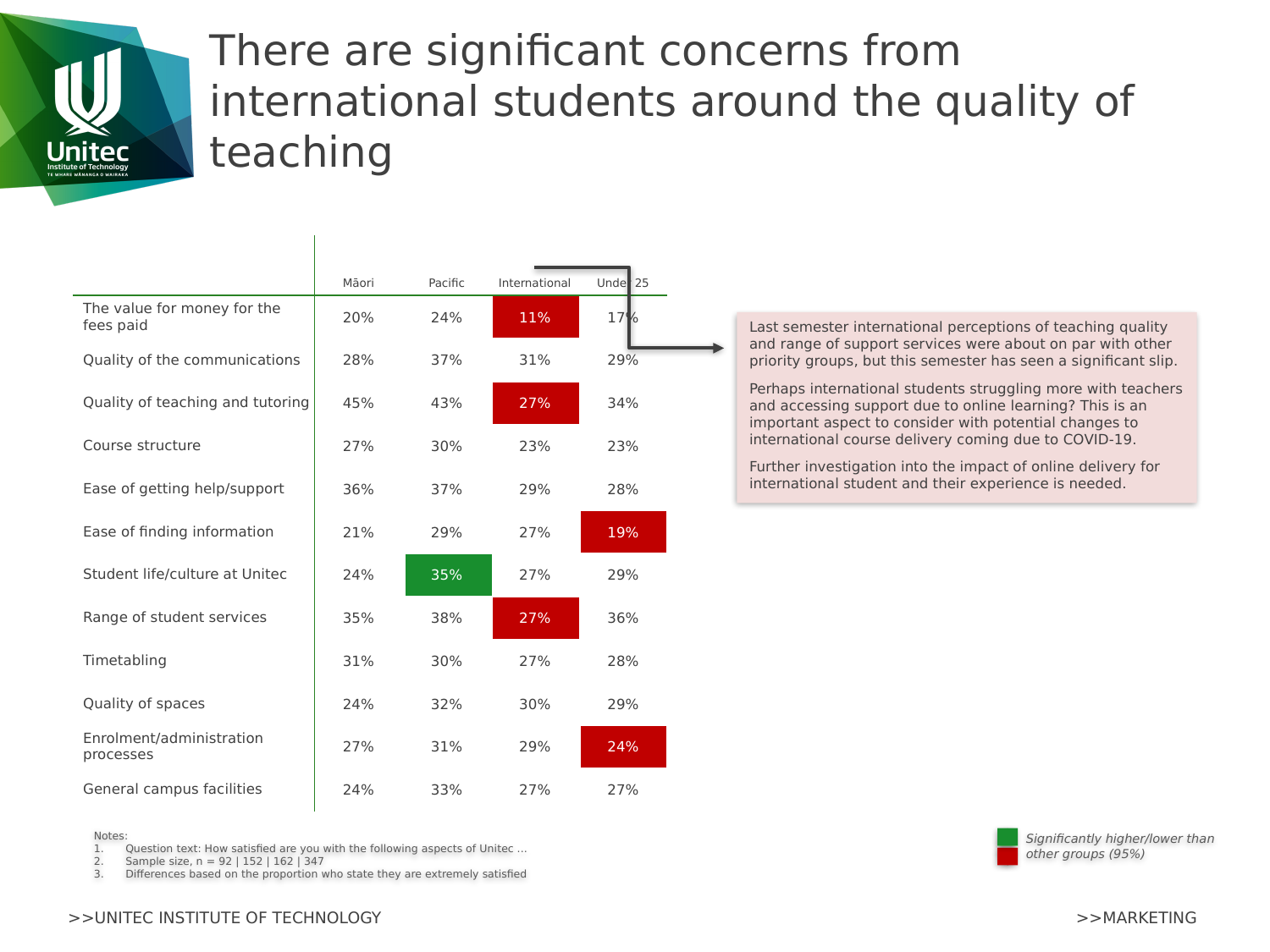

# There are significant concerns from international students around the quality of teaching
|  | Māori | Pacific | International | Under 25 |
| --- | --- | --- | --- | --- |
| The value for money for the fees paid | 20% | 24% | 11% | 17% |
| Quality of the communications | 28% | 37% | 31% | 29% |
| Quality of teaching and tutoring | 45% | 43% | 27% | 34% |
| Course structure | 27% | 30% | 23% | 23% |
| Ease of getting help/support | 36% | 37% | 29% | 28% |
| Ease of finding information | 21% | 29% | 27% | 19% |
| Student life/culture at Unitec | 24% | 35% | 27% | 29% |
| Range of student services | 35% | 38% | 27% | 36% |
| Timetabling | 31% | 30% | 27% | 28% |
| Quality of spaces | 24% | 32% | 30% | 29% |
| Enrolment/administration processes | 27% | 31% | 29% | 24% |
| General campus facilities | 24% | 33% | 27% | 27% |
|  |  |  |  |
| --- | --- | --- | --- |
|  |  |  |  |
|  |  |  |  |
|  |  |  |  |
|  |  |  |  |
|  |  |  |  |
|  |  |  |  |
|  |  |  |  |
|  |  |  |  |
|  |  |  |  |
|  |  |  |  |
|  |  |  |  |
Last semester international perceptions of teaching quality and range of support services were about on par with other priority groups, but this semester has seen a significant slip.
Perhaps international students struggling more with teachers and accessing support due to online learning? This is an important aspect to consider with potential changes to international course delivery coming due to COVID-19.
Further investigation into the impact of online delivery for international student and their experience is needed.
Notes:
Question text: How satisfied are you with the following aspects of Unitec ...
Sample size, n = 92 | 152 | 162 | 347
Differences based on the proportion who state they are extremely satisfied

Significantly higher/lower than other groups (95%)

>>MARKETING